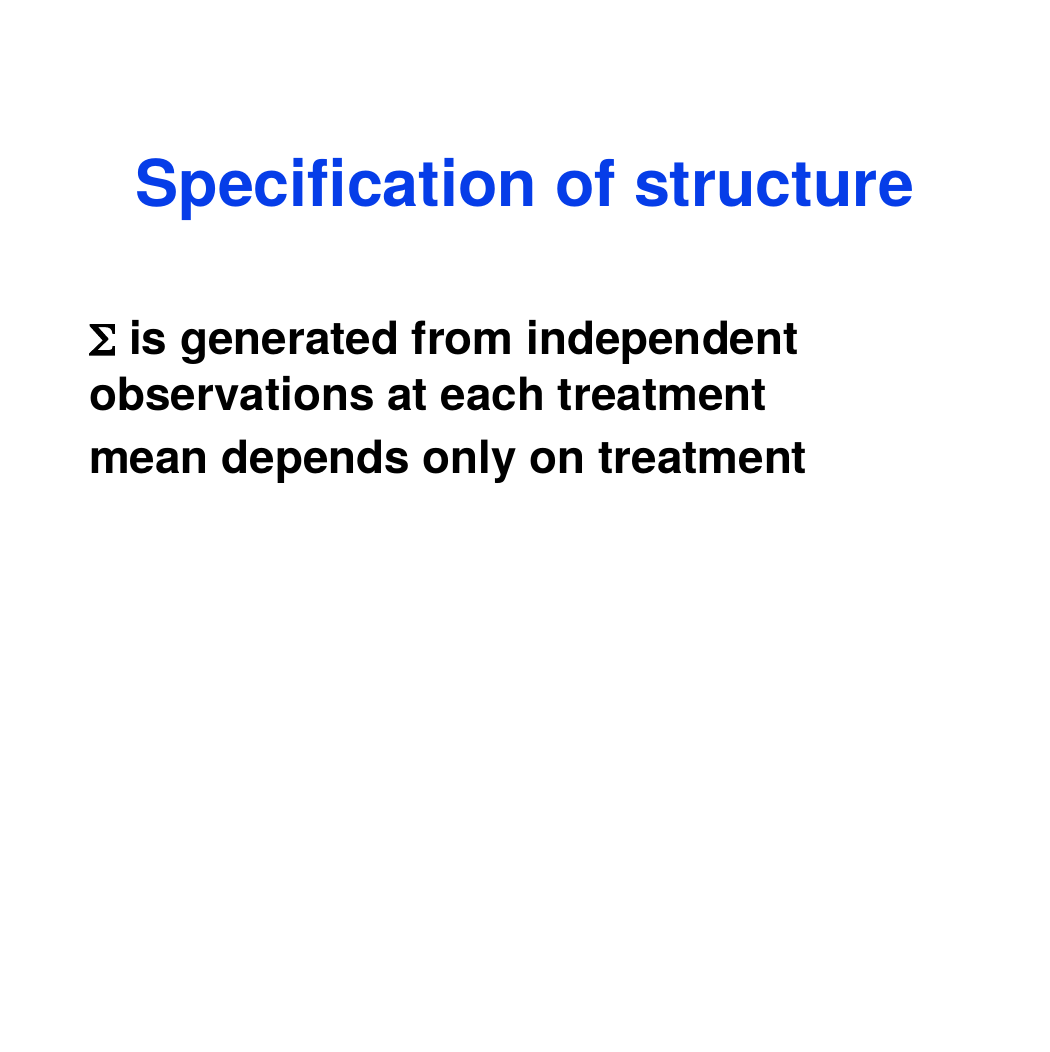

# Specification of structure
Σ is generated from independent observations at each treatment
mean depends only on treatment